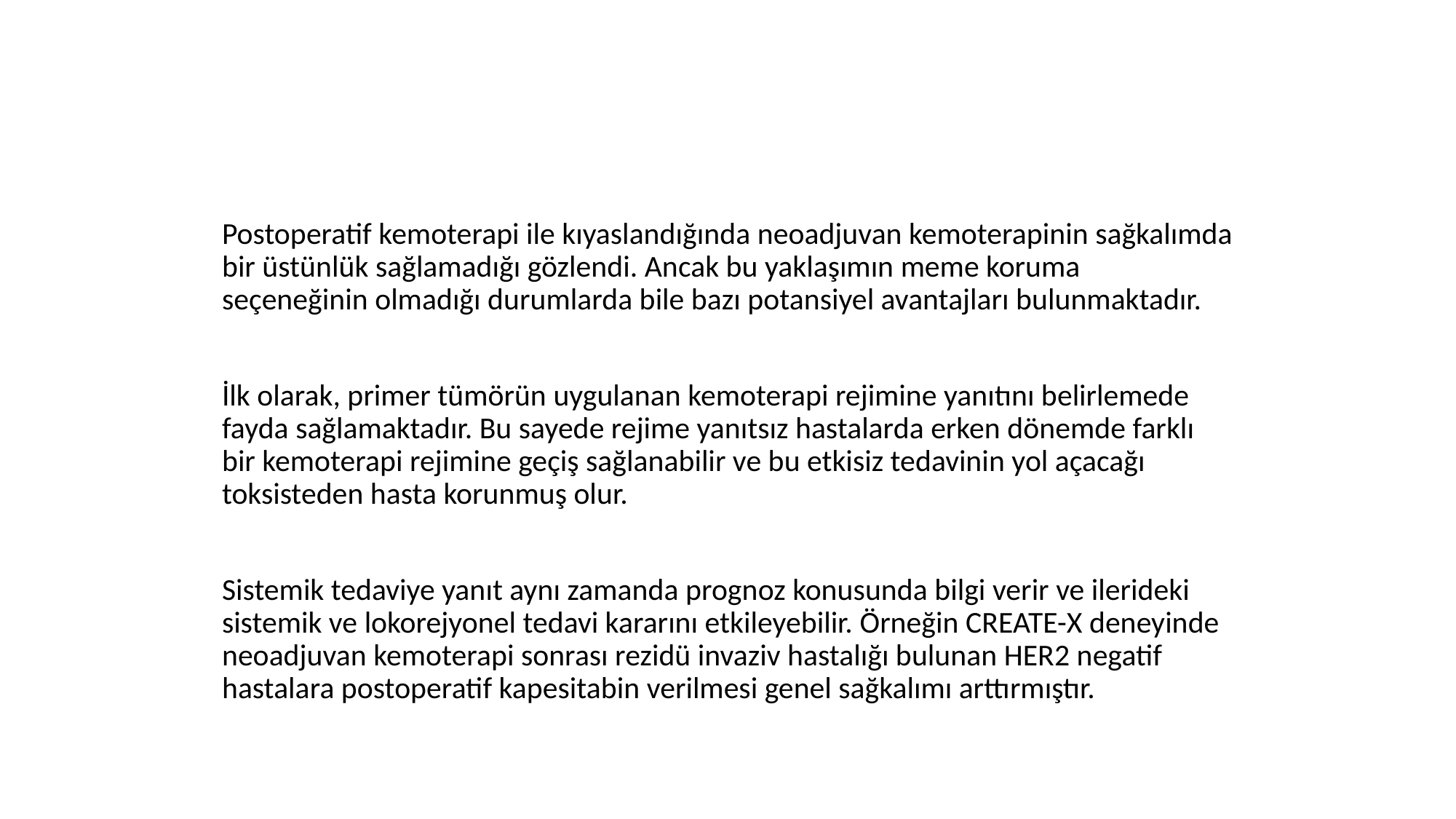

#
Postoperatif kemoterapi ile kıyaslandığında neoadjuvan kemoterapinin sağkalımda bir üstünlük sağlamadığı gözlendi. Ancak bu yaklaşımın meme koruma seçeneğinin olmadığı durumlarda bile bazı potansiyel avantajları bulunmaktadır.

İlk olarak, primer tümörün uygulanan kemoterapi rejimine yanıtını belirlemede fayda sağlamaktadır. Bu sayede rejime yanıtsız hastalarda erken dönemde farklı bir kemoterapi rejimine geçiş sağlanabilir ve bu etkisiz tedavinin yol açacağı toksisteden hasta korunmuş olur.

Sistemik tedaviye yanıt aynı zamanda prognoz konusunda bilgi verir ve ilerideki sistemik ve lokorejyonel tedavi kararını etkileyebilir. Örneğin CREATE-X deneyinde neoadjuvan kemoterapi sonrası rezidü invaziv hastalığı bulunan HER2 negatif hastalara postoperatif kapesitabin verilmesi genel sağkalımı arttırmıştır.